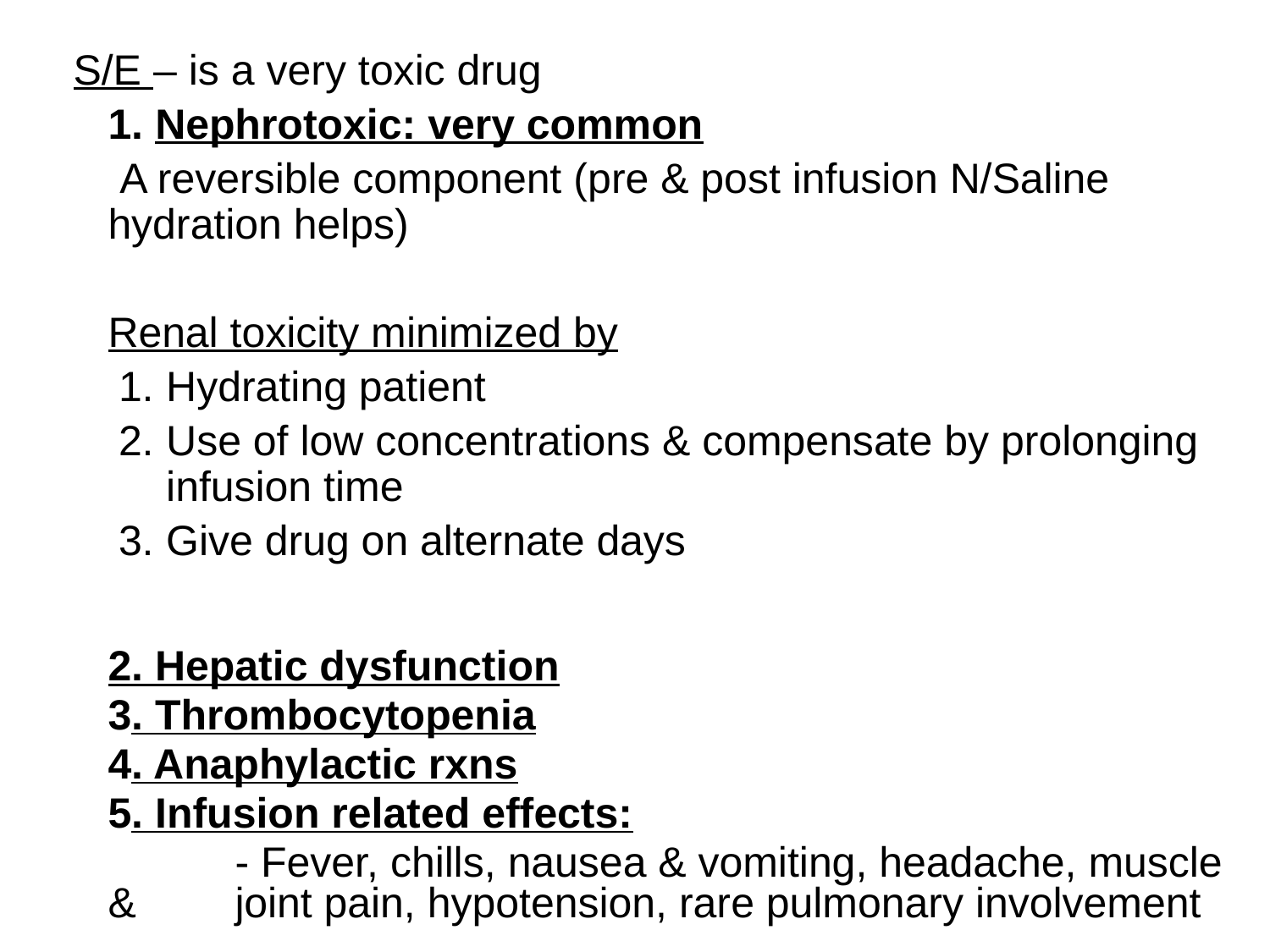

S/E – is a very toxic drug
	1. Nephrotoxic: very common
	 A reversible component (pre & post infusion N/Saline hydration helps)

	Renal toxicity minimized by
Hydrating patient
Use of low concentrations & compensate by prolonging infusion time
Give drug on alternate days

	2. Hepatic dysfunction
	3. Thrombocytopenia
	4. Anaphylactic rxns
	5. Infusion related effects:
		- Fever, chills, nausea & vomiting, headache, muscle & 	joint pain, hypotension, rare pulmonary involvement